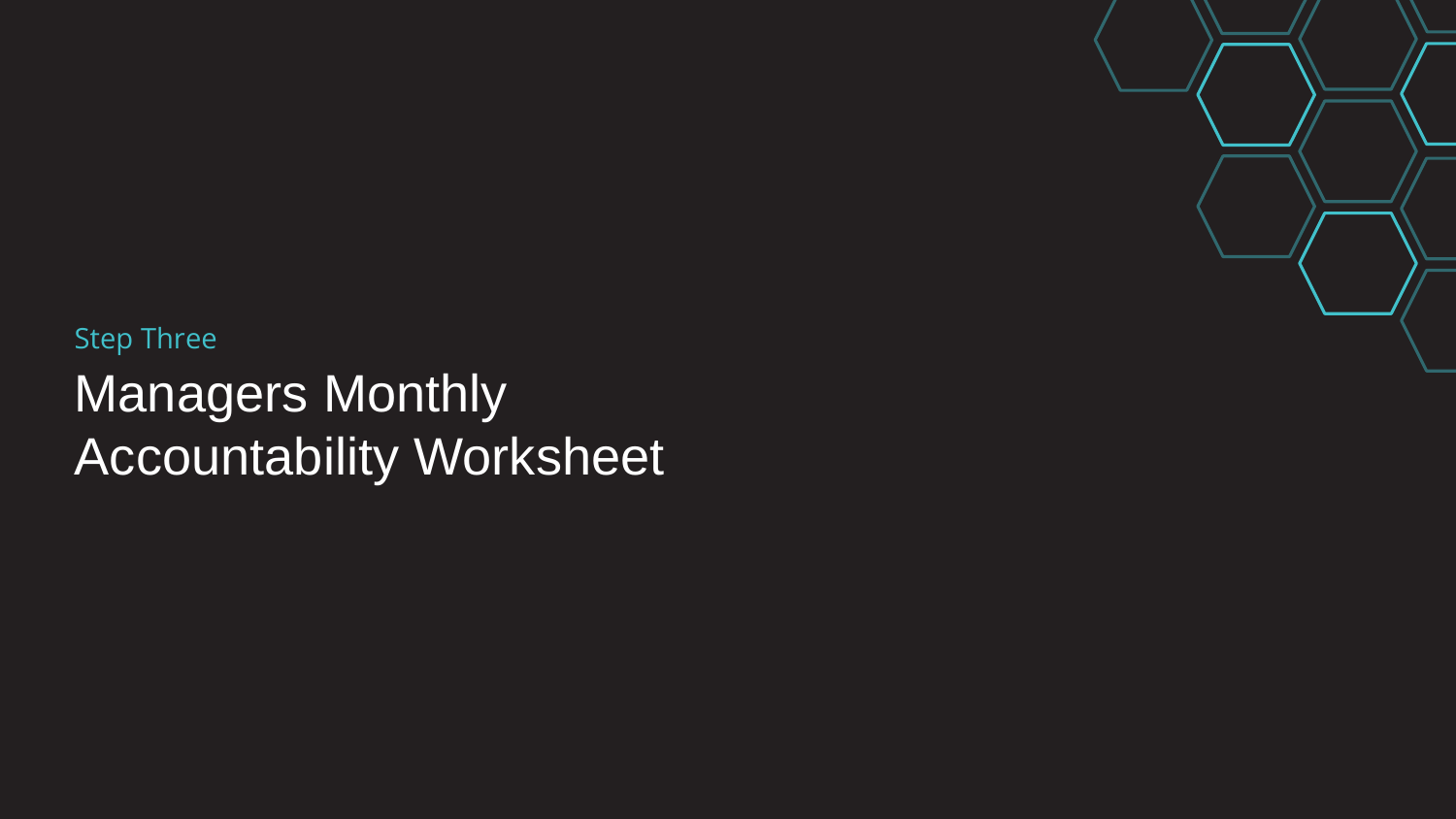

Step Three
# Managers Monthly Accountability Worksheet